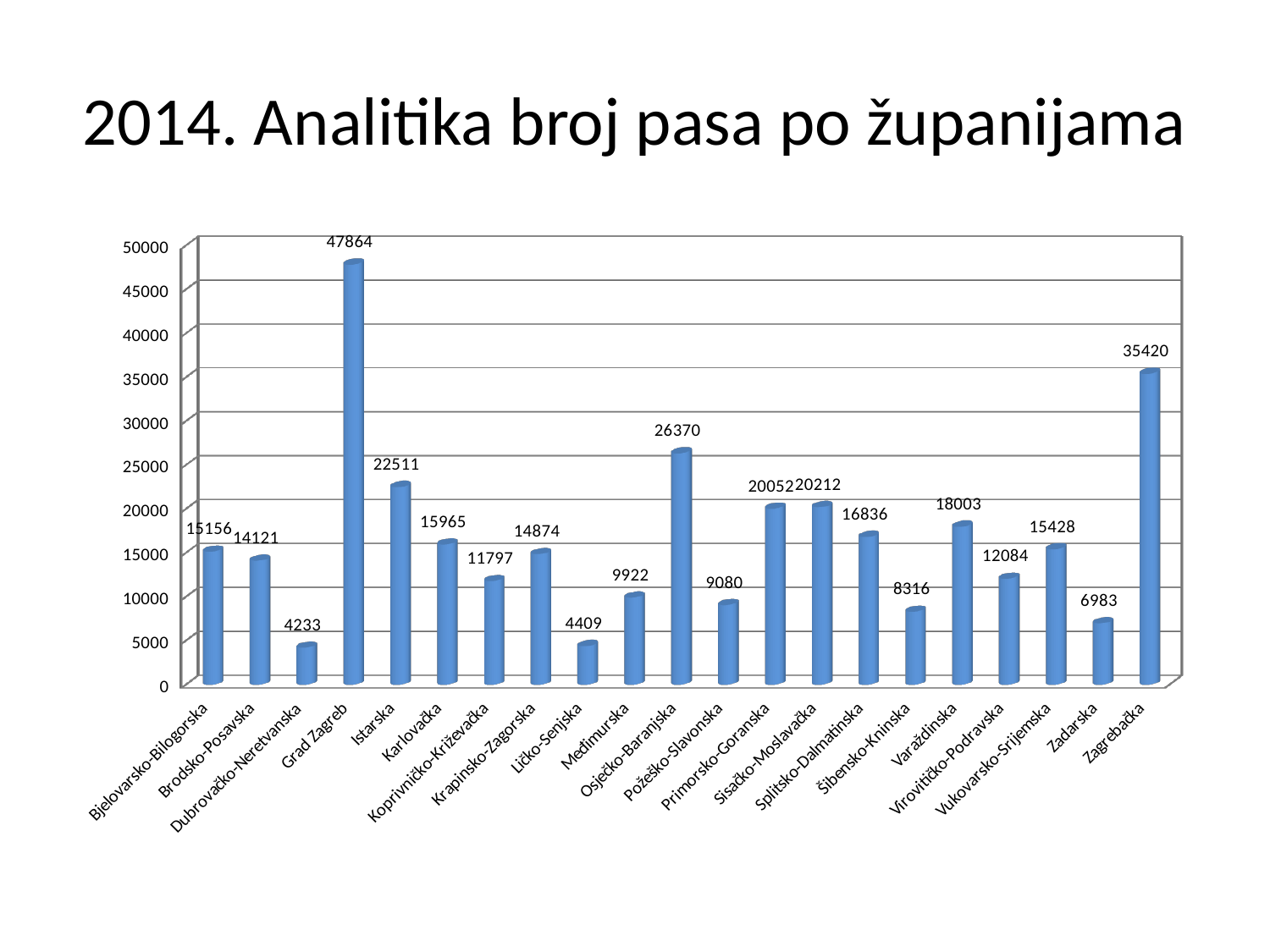

# 2014. Analitika broj pasa po županijama

[unsupported chart]